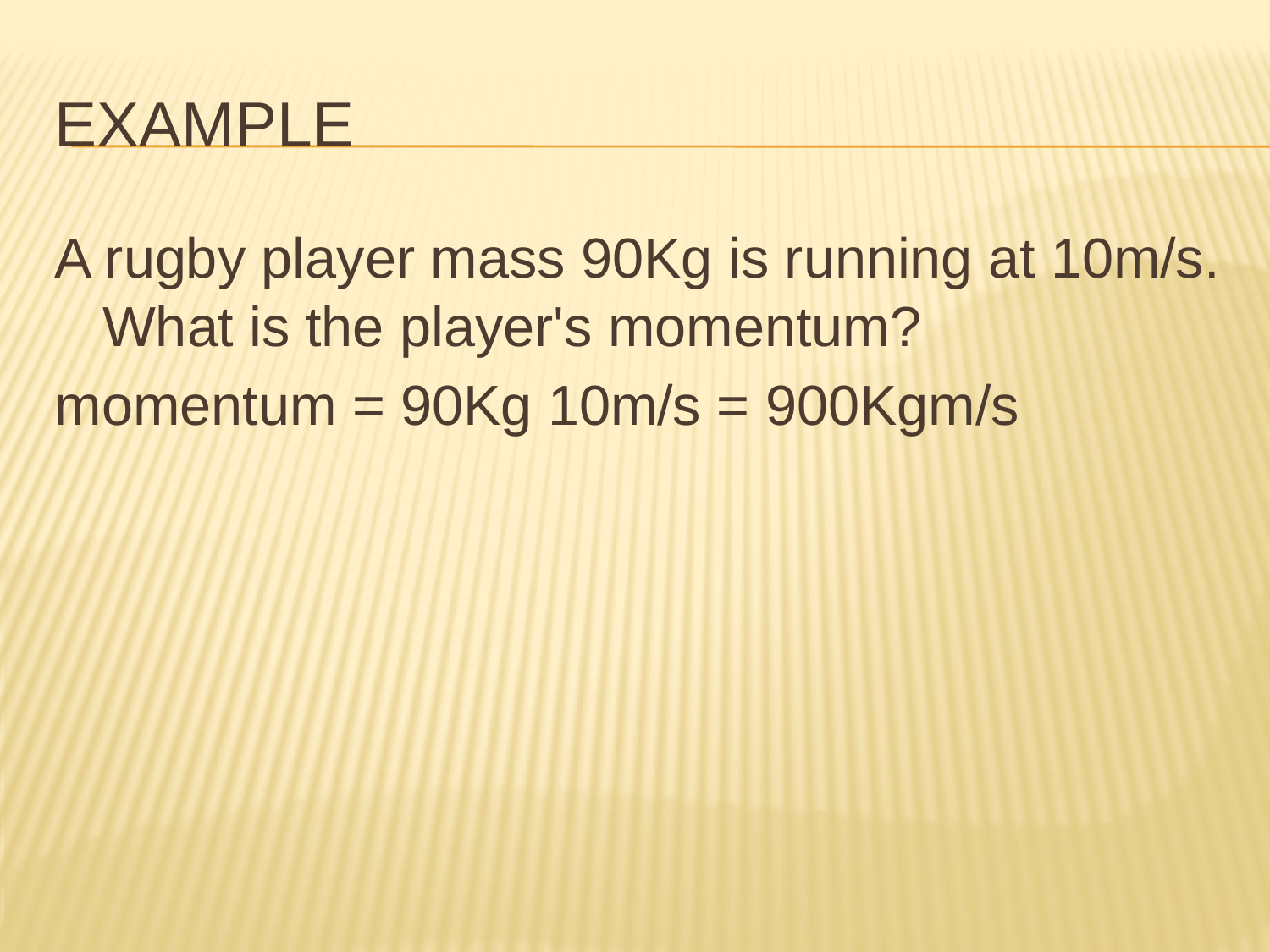

# Example
A rugby player mass 90Kg is running at 10m/s. What is the player's momentum?
momentum = 90Kg 10m/s = 900Kgm/s